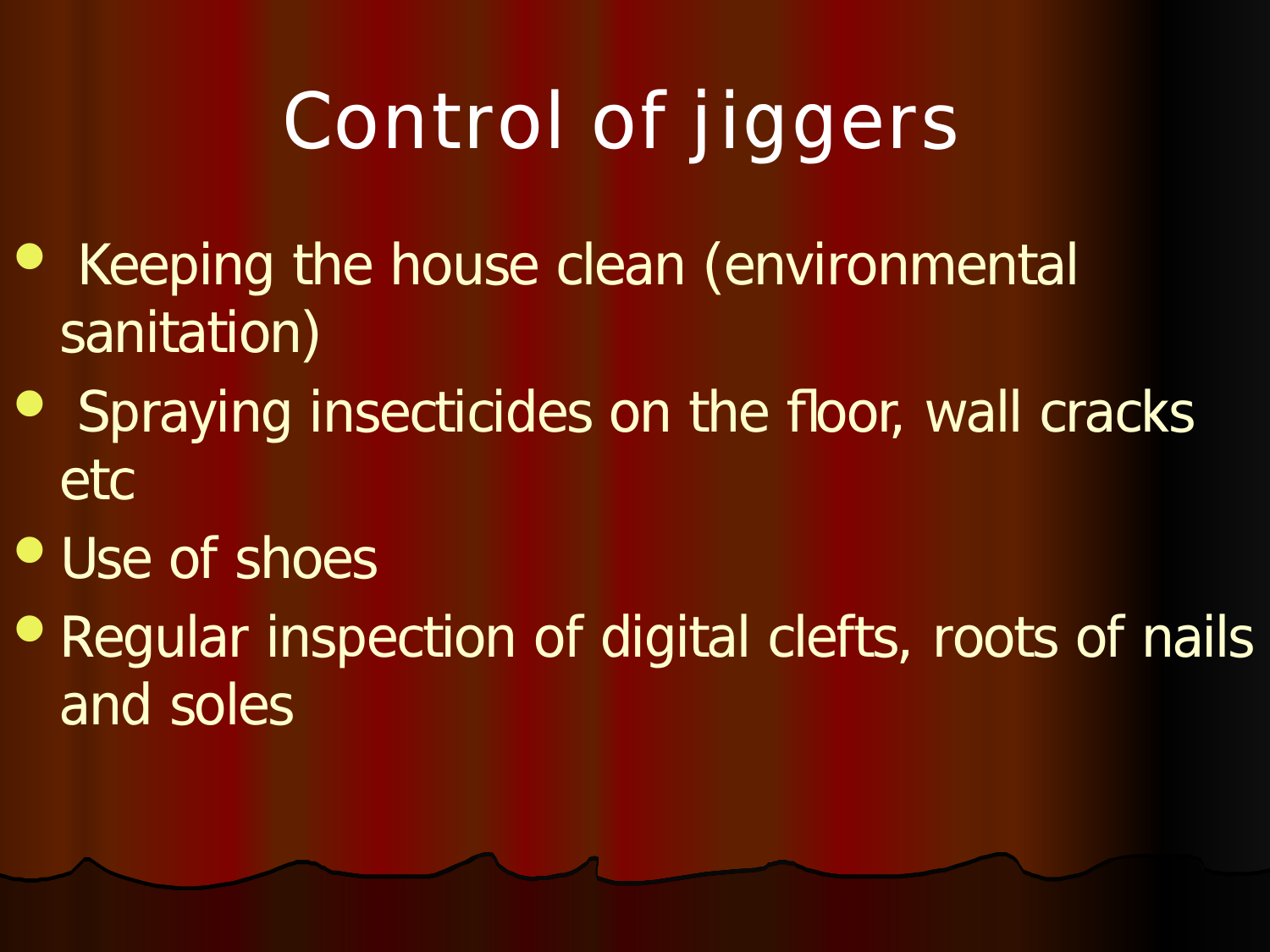

# Control of jiggers
 Keeping the house clean (environmental sanitation)
 Spraying insecticides on the floor, wall cracks etc
Use of shoes
Regular inspection of digital clefts, roots of nails and soles